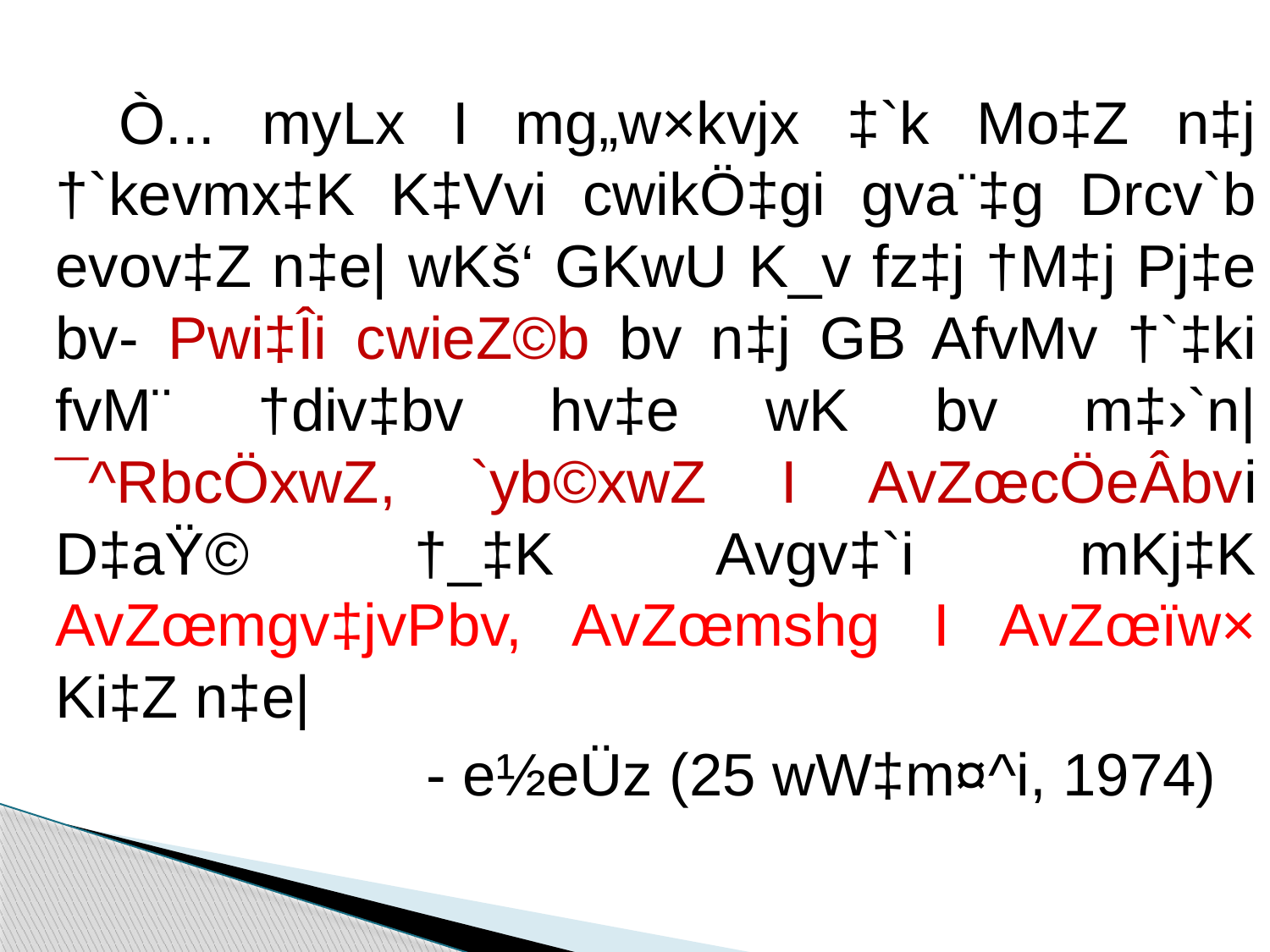

Ò... myLx I mg„w×kvjx ‡`k Mo‡Z n‡j †`kevmx‡K K‡Vvi cwikÖ‡gi gva¨‡g Drcv`b evov‡Z n‡e| wKš‘ GKwU K_v fz‡j †M‡j Pj‡e bv- Pwi‡Îi cwieZ©b bv n‡j GB AfvMv †`‡ki fvM¨ †div‡bv hv‡e wK bv m‡›`n| ¯^RbcÖxwZ, `yb©xwZ I AvZœcÖeÂbvi D‡aŸ© †_‡K Avgv‡`i mKj‡K AvZœmgv‡jvPbv, AvZœmshg I AvZœïw× Ki‡Z n‡e|
                        - e½eÜz (25 wW‡m¤^i, 1974)